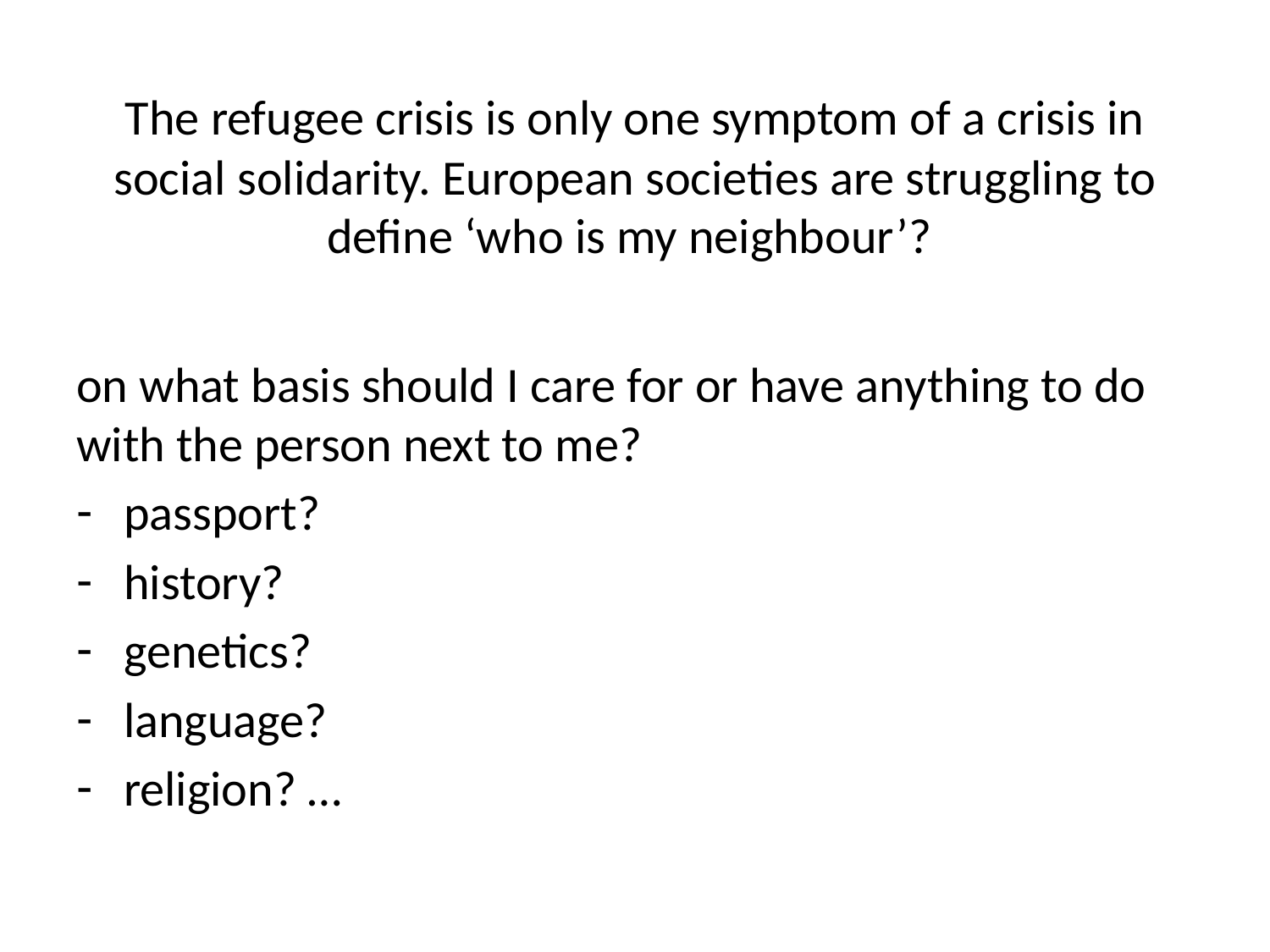

# The refugee crisis is only one symptom of a crisis in social solidarity. European societies are struggling to define ‘who is my neighbour’?
on what basis should I care for or have anything to do with the person next to me?
passport?
history?
genetics?
language?
religion? …